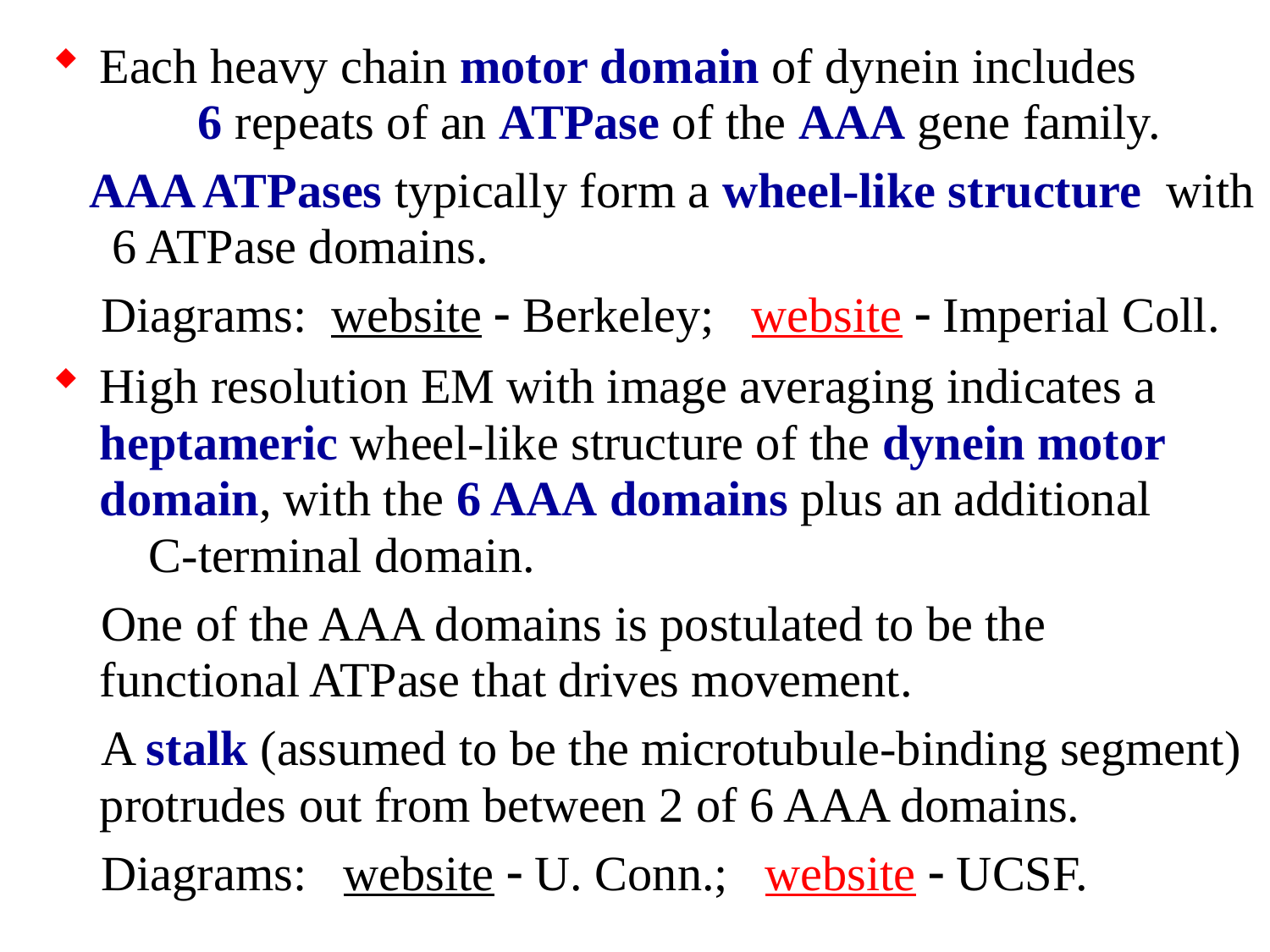

Each heavy chain motor domain of dynein includes                  6 repeats of an ATPase of the AAA gene family.
   AAA ATPases typically form a wheel-like structure  with  6 ATPase domains.
    Diagrams:  website − Berkeley;   website − Imperial Coll.
High resolution EM with image averaging indicates a heptameric wheel-like structure of the dynein motor domain, with the 6 AAA domains plus an additional             C-terminal domain.
    One of the AAA domains is postulated to be the functional ATPase that drives movement.
    A stalk (assumed to be the microtubule-binding segment) protrudes out from between 2 of 6 AAA domains.
    Diagrams:   website − U. Conn.;   website − UCSF.